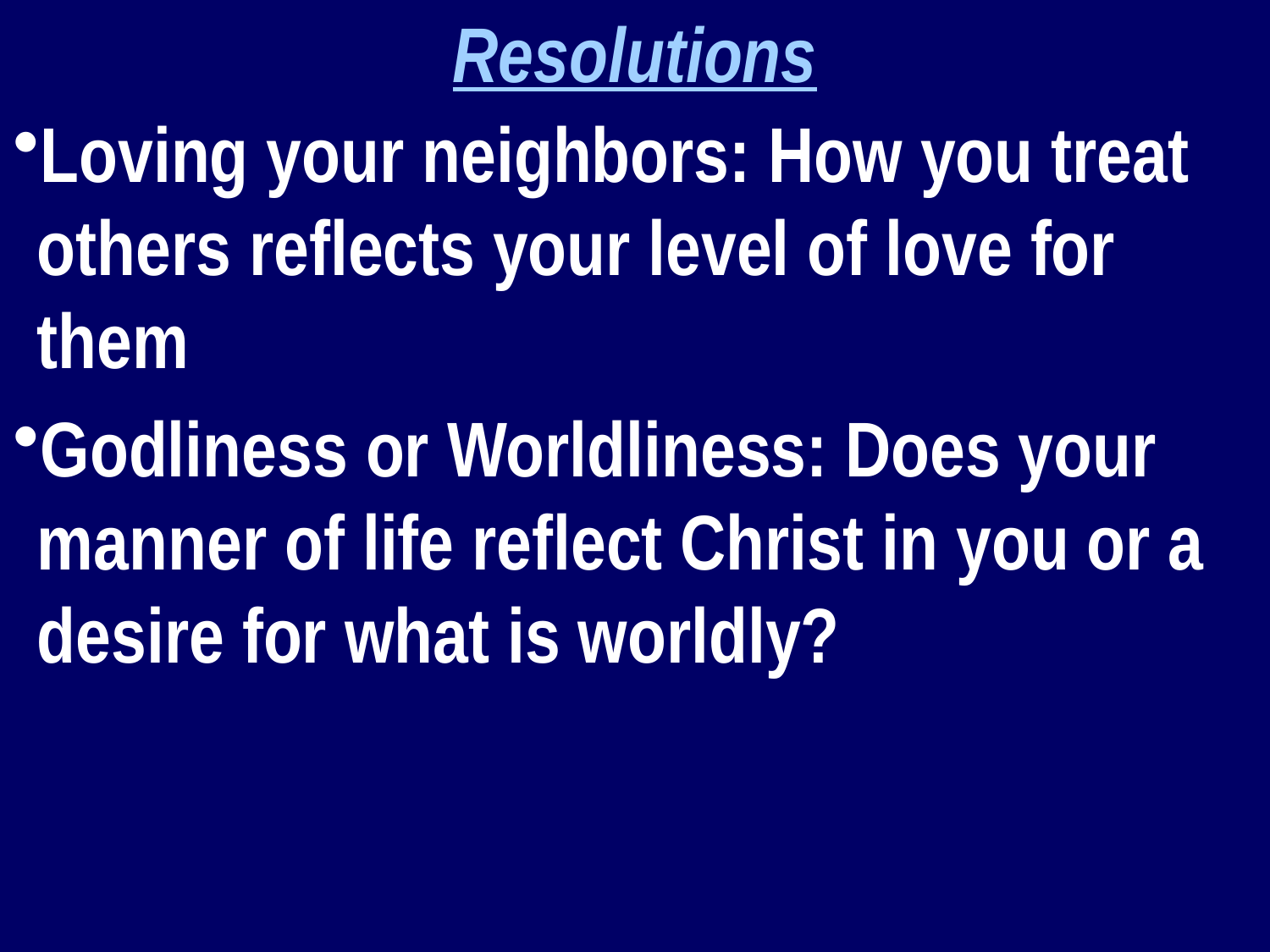

Resolutions
Loving your neighbors: How you treat others reflects your level of love for them
Godliness or Worldliness: Does your manner of life reflect Christ in you or a desire for what is worldly?